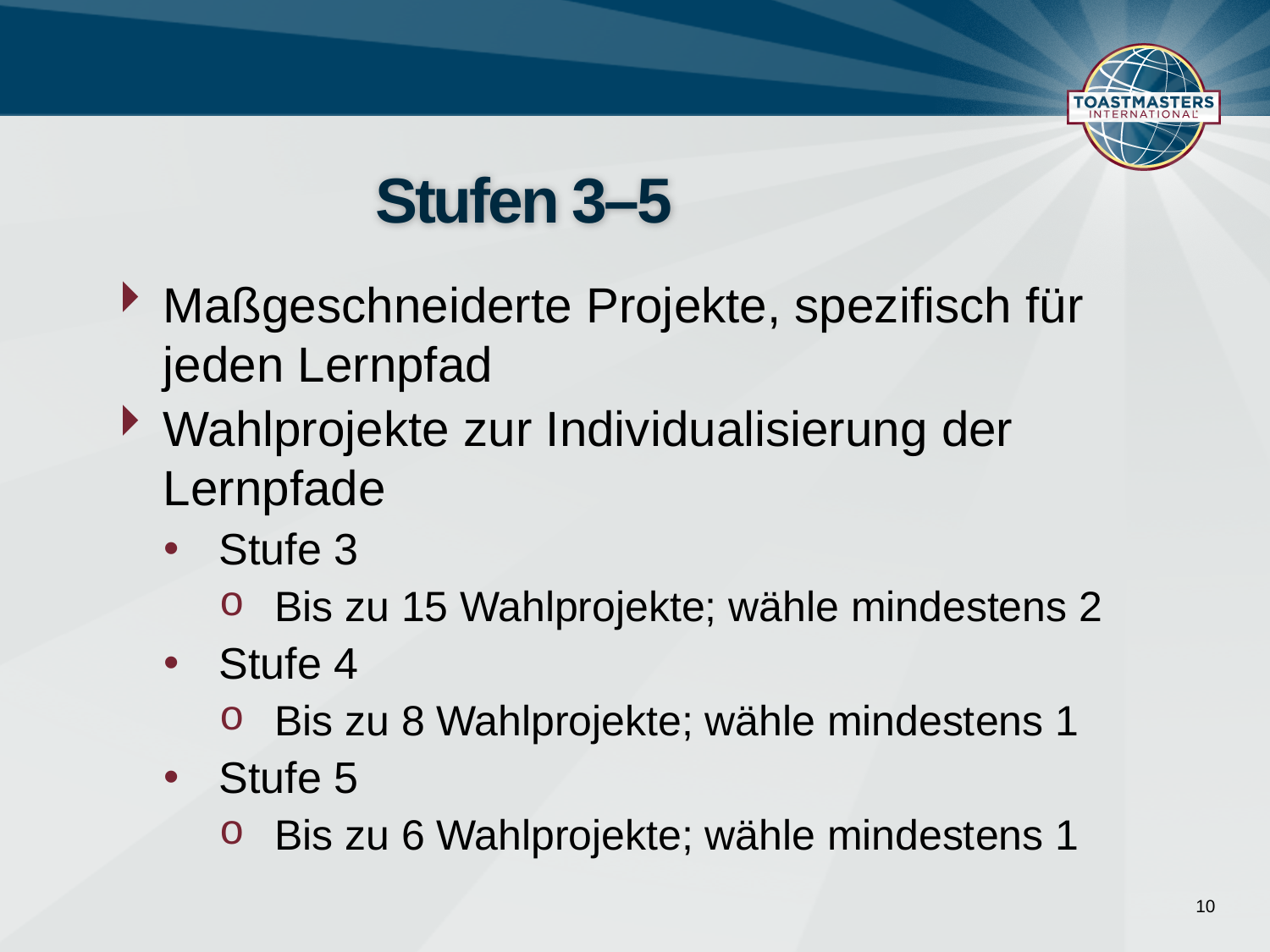

# Stufen 3–5
Maßgeschneiderte Projekte, spezifisch für jeden Lernpfad
Wahlprojekte zur Individualisierung der Lernpfade
Stufe 3
Bis zu 15 Wahlprojekte; wähle mindestens 2
Stufe 4
Bis zu 8 Wahlprojekte; wähle mindestens 1
Stufe 5
Bis zu 6 Wahlprojekte; wähle mindestens 1

10